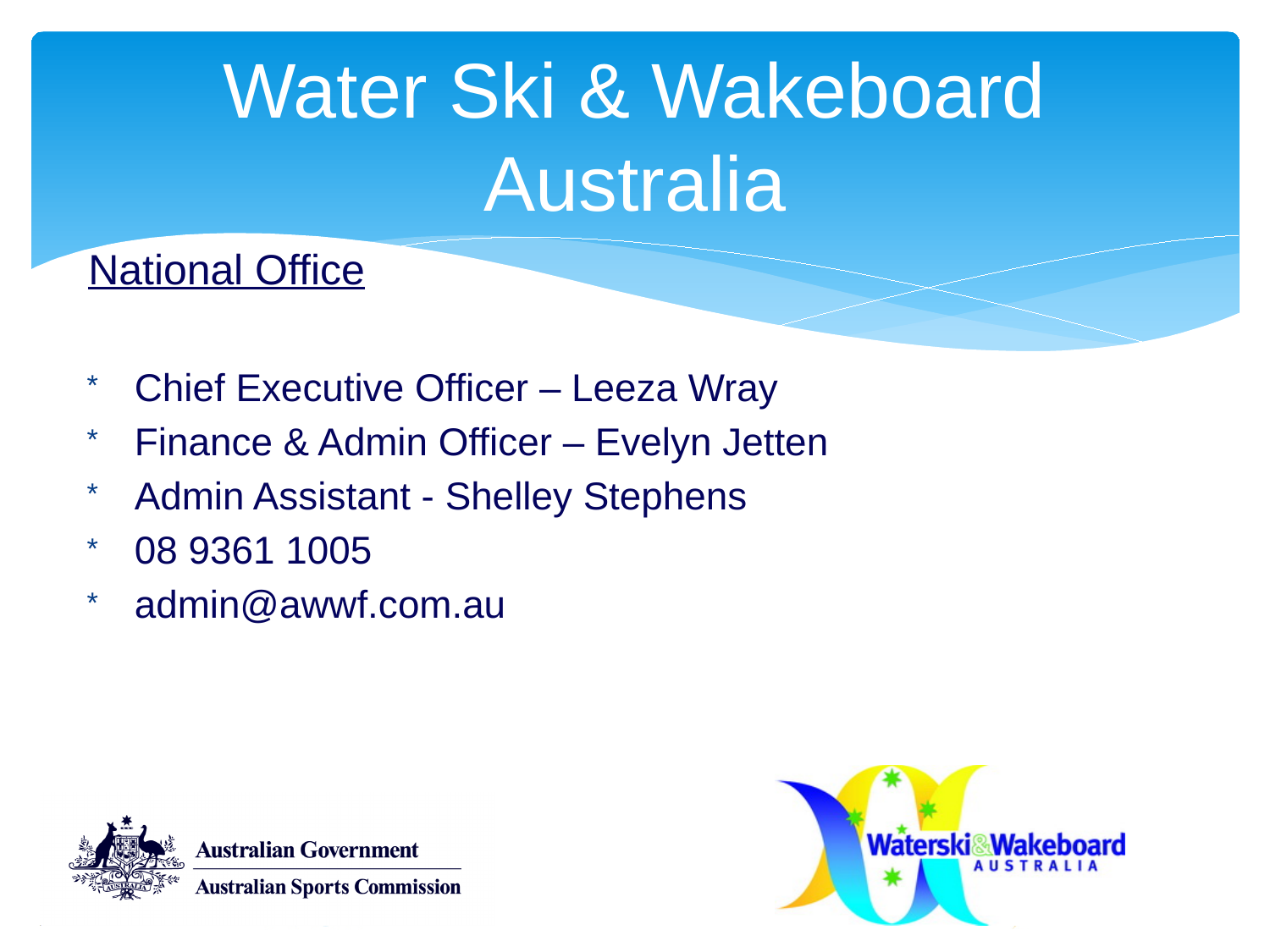

# Water Ski & Wakeboard Australia
National Office
Chief Executive Officer – Leeza Wray
Finance & Admin Officer – Evelyn Jetten
Admin Assistant - Shelley Stephens
08 9361 1005
admin@awwf.com.au